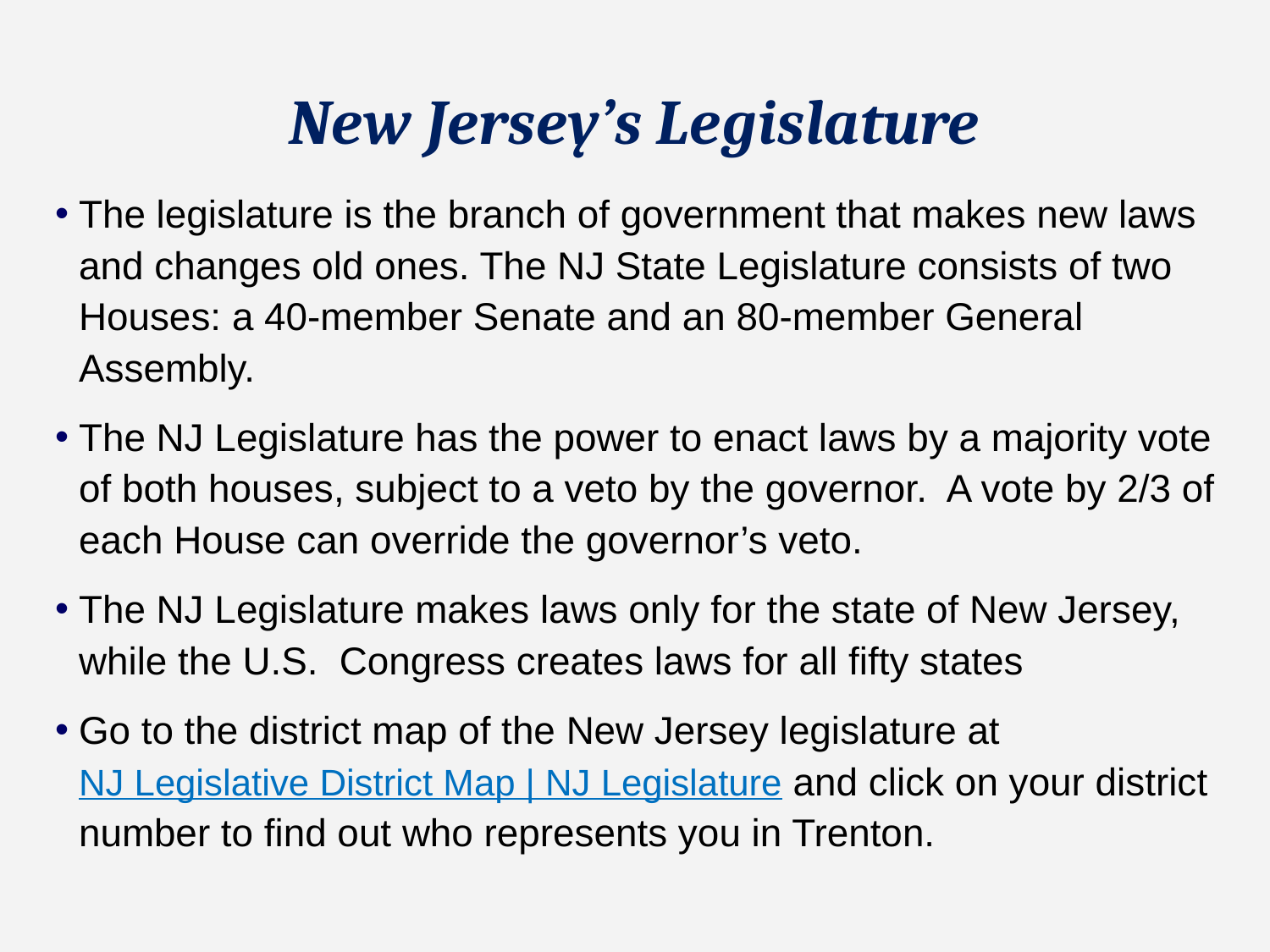

# New Jersey’s Legislature
The legislature is the branch of government that makes new laws and changes old ones. The NJ State Legislature consists of two Houses: a 40-member Senate and an 80-member General Assembly.

The NJ Legislature has the power to enact laws by a majority vote of both houses, subject to a veto by the governor.  A vote by 2/3 of each House can override the governor’s veto.

The NJ Legislature makes laws only for the state of New Jersey, while the U.S.  Congress creates laws for all fifty states

Go to the district map of the New Jersey legislature at NJ Legislative District Map | NJ Legislature and click on your district number to find out who represents you in Trenton.